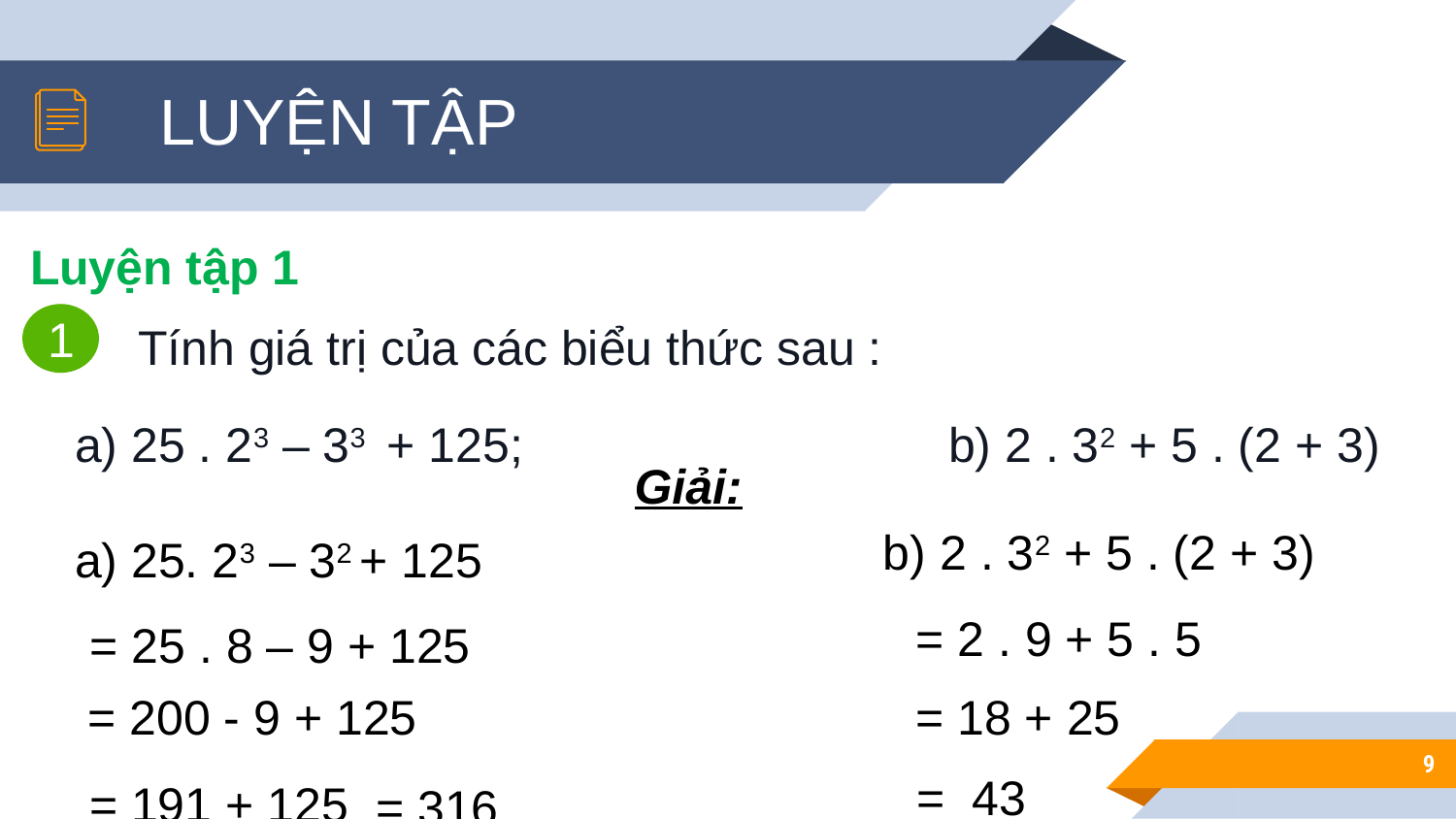

LUYỆN TẬP

Luyện tập 1
Tính giá trị của các biểu thức sau :
1
a) 25 . 23 – 33  + 125;			b) 2 . 32 + 5 . (2 + 3)
Giải:
b) 2 . 32 + 5 . (2 + 3)
a) 25. 23 – 32 + 125
= 2 . 9 + 5 . 5
= 25 . 8 – 9 + 125
= 18 + 25
= 200 - 9 + 125
=  43
= 191 + 125
9
= 316